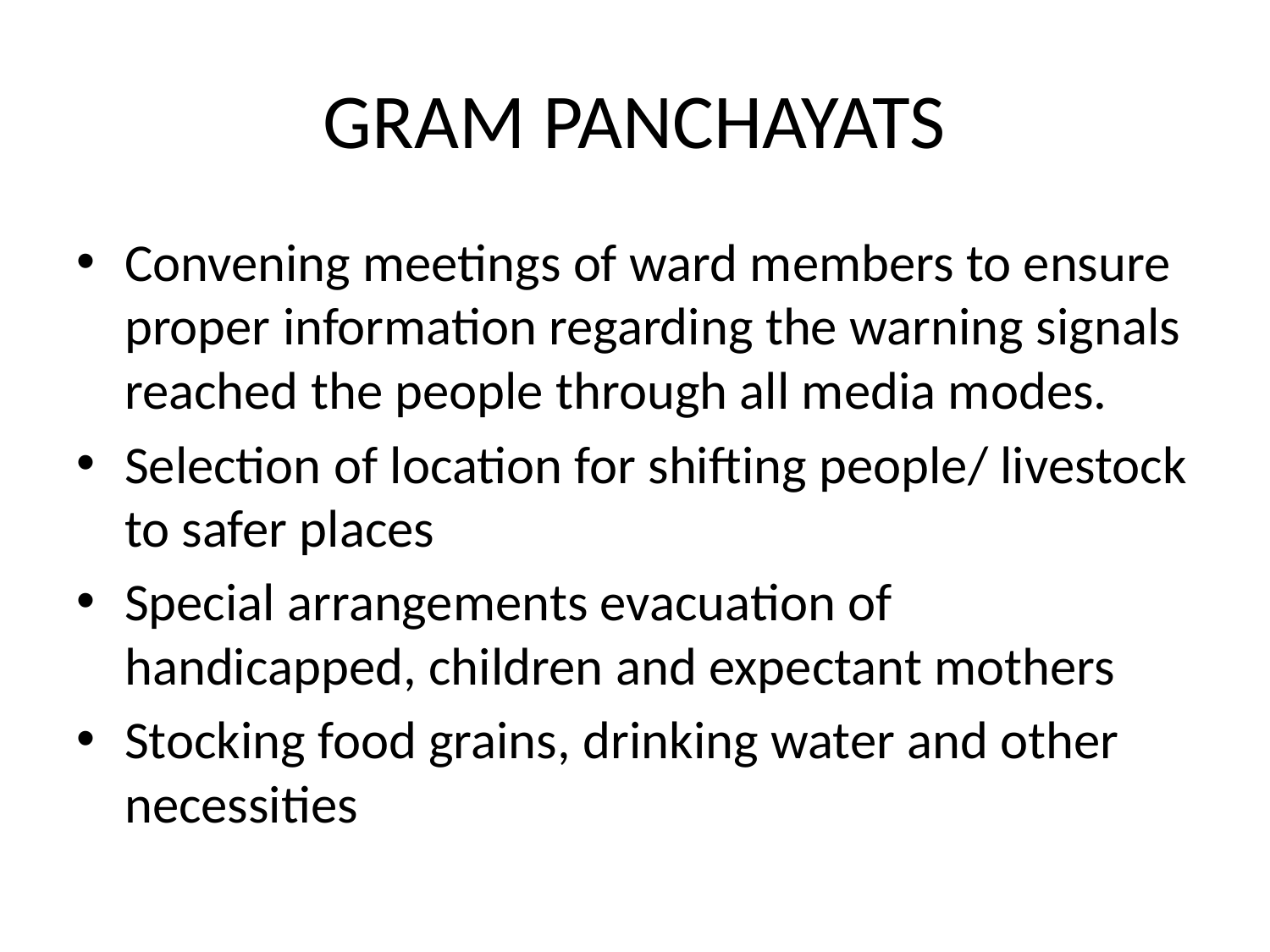

# GRAM PANCHAYATS
Convening meetings of ward members to ensure proper information regarding the warning signals reached the people through all media modes.
Selection of location for shifting people/ livestock to safer places
Special arrangements evacuation of handicapped, children and expectant mothers
Stocking food grains, drinking water and other necessities